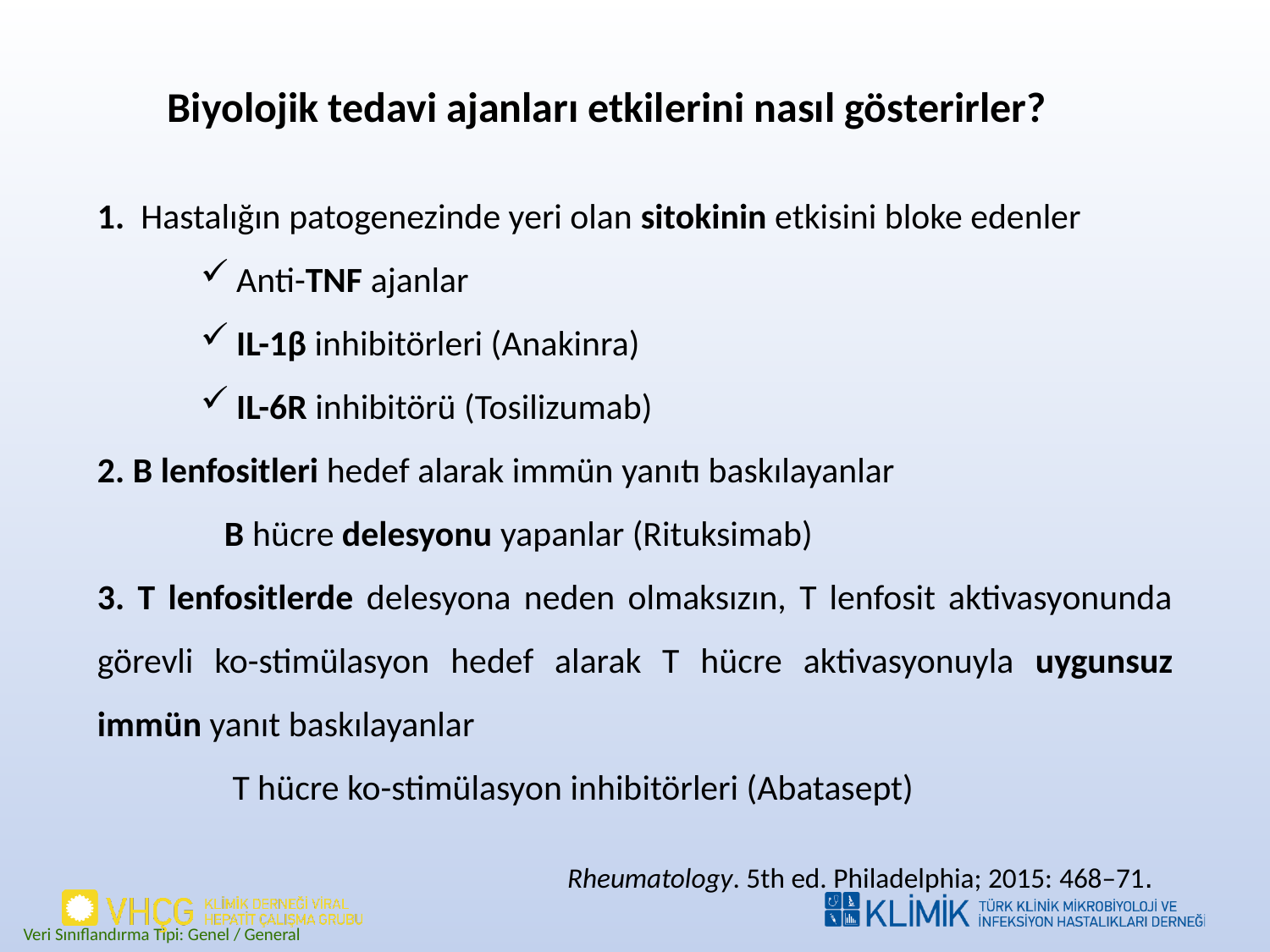

Biyolojik tedavi ajanları etkilerini nasıl gösterirler?
1.  Hastalığın patogenezinde yeri olan sitokinin etkisini bloke edenler
Anti-TNF ajanlar
IL-1β inhibitörleri (Anakinra)
IL-6R inhibitörü (Tosilizumab)
2. B lenfositleri hedef alarak immün yanıtı baskılayanlar
	B hücre delesyonu yapanlar (Rituksimab)
3. T lenfositlerde delesyona neden olmaksızın, T lenfosit aktivasyonunda görevli ko-stimülasyon hedef alarak T hücre aktivasyonuyla uygunsuz immün yanıt baskılayanlar
	 T hücre ko-stimülasyon inhibitörleri (Abatasept)

Rheumatology. 5th ed. Philadelphia; 2015: 468–71.